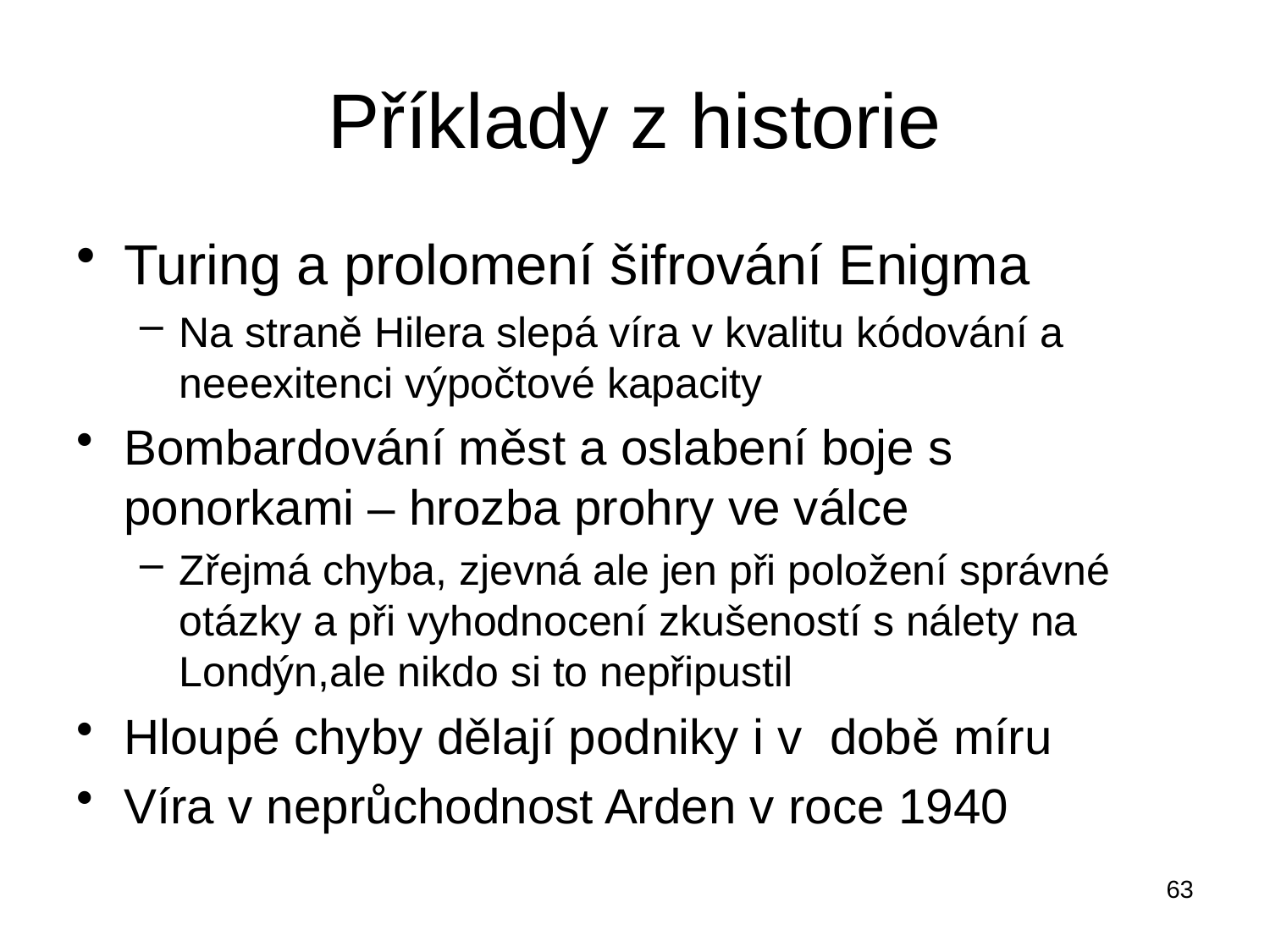

# Příklady z historie
Turing a prolomení šifrování Enigma
Na straně Hilera slepá víra v kvalitu kódování a neeexitenci výpočtové kapacity
Bombardování měst a oslabení boje s ponorkami – hrozba prohry ve válce
Zřejmá chyba, zjevná ale jen při položení správné otázky a při vyhodnocení zkušeností s nálety na Londýn,ale nikdo si to nepřipustil
Hloupé chyby dělají podniky i v  době míru
Víra v neprůchodnost Arden v roce 1940
63